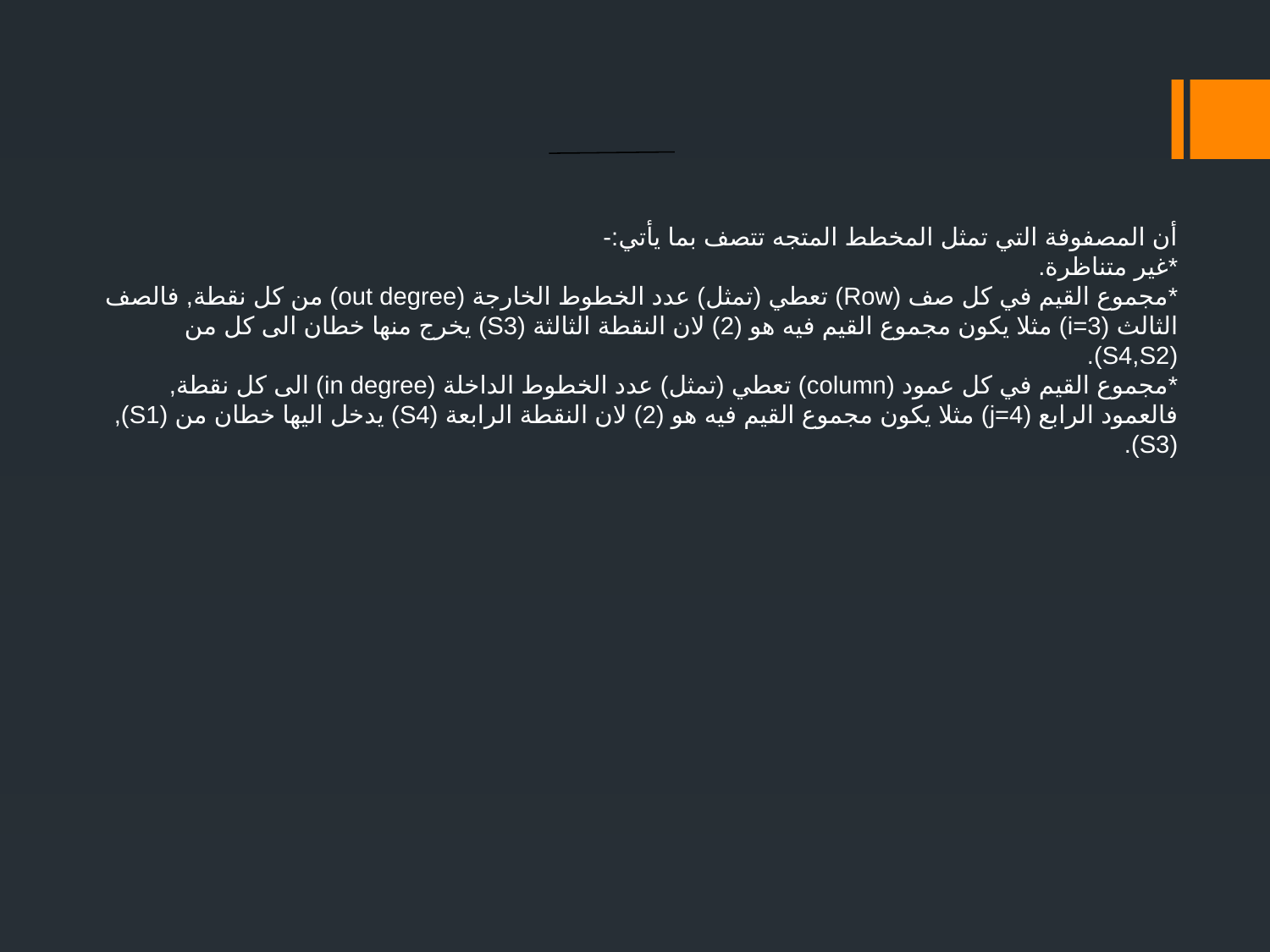

أن المصفوفة التي تمثل المخطط المتجه تتصف بما يأتي:-
*غير متناظرة.
*مجموع القيم في كل صف (Row) تعطي (تمثل) عدد الخطوط الخارجة (out degree) من كل نقطة, فالصف الثالث (i=3) مثلا يكون مجموع القيم فيه هو (2) لان النقطة الثالثة (S3) يخرج منها خطان الى كل من (S4,S2).
*مجموع القيم في كل عمود (column) تعطي (تمثل) عدد الخطوط الداخلة (in degree) الى كل نقطة, فالعمود الرابع (j=4) مثلا يكون مجموع القيم فيه هو (2) لان النقطة الرابعة (S4) يدخل اليها خطان من (S1),(S3).